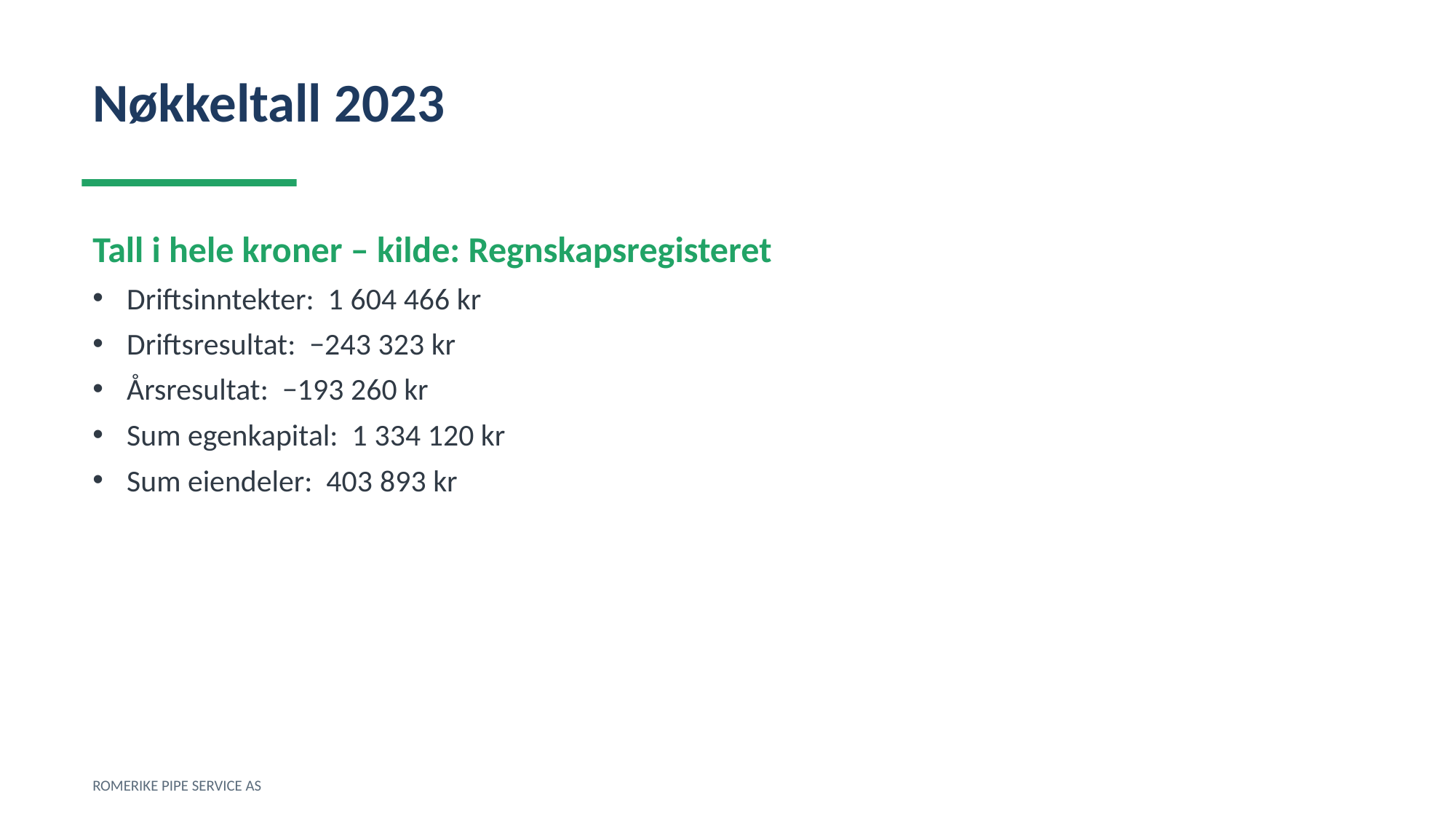

Nøkkeltall 2023

Tall i hele kroner – kilde: Regnskapsregisteret
Driftsinntekter:  1 604 466 kr
Driftsresultat:  −243 323 kr
Årsresultat:  −193 260 kr
Sum egenkapital:  1 334 120 kr
Sum eiendeler:  403 893 kr
ROMERIKE PIPE SERVICE AS